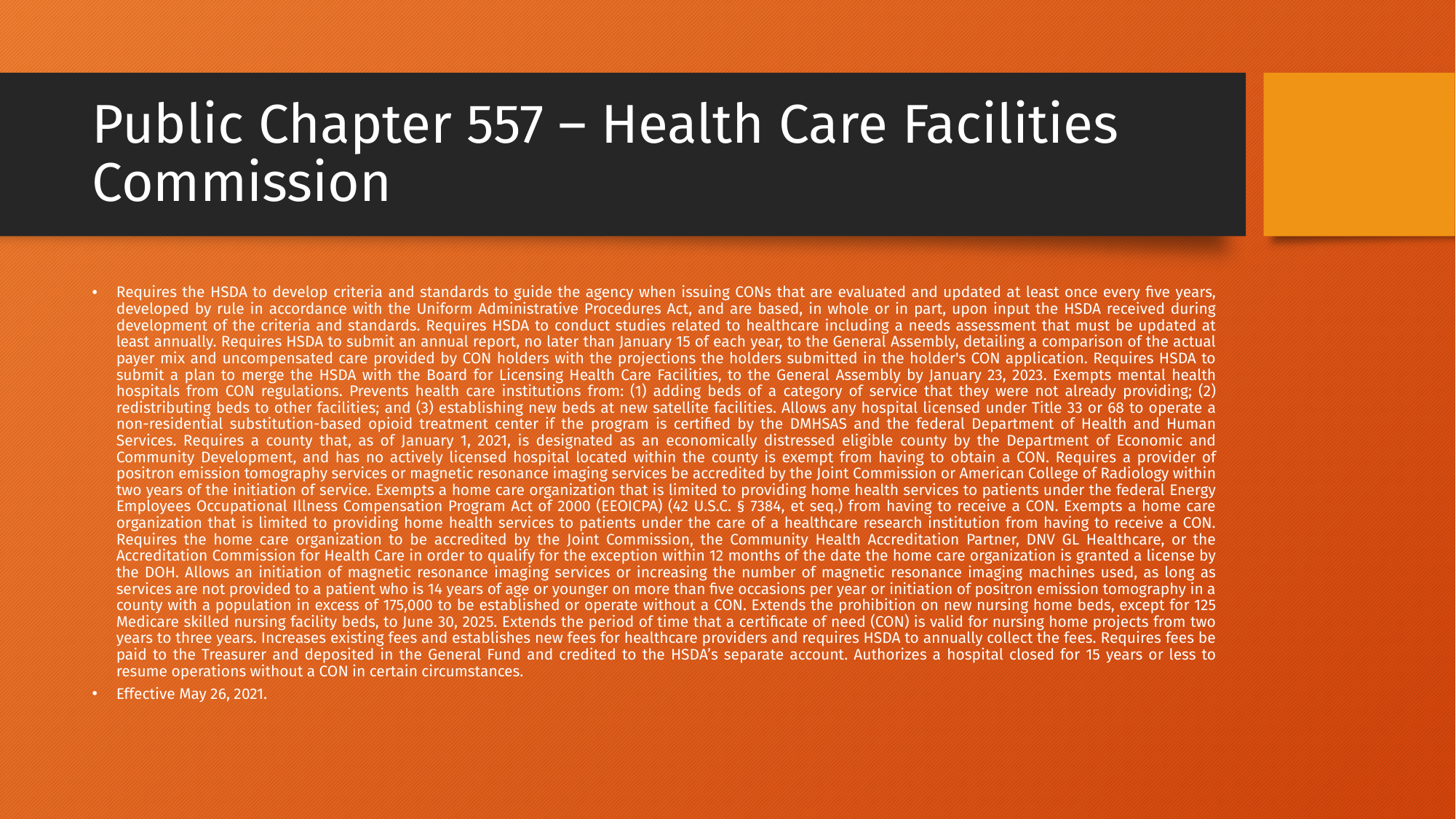

# Public Chapter 557 – Health Care Facilities Commission
Requires the HSDA to develop criteria and standards to guide the agency when issuing CONs that are evaluated and updated at least once every five years, developed by rule in accordance with the Uniform Administrative Procedures Act, and are based, in whole or in part, upon input the HSDA received during development of the criteria and standards. Requires HSDA to conduct studies related to healthcare including a needs assessment that must be updated at least annually. Requires HSDA to submit an annual report, no later than January 15 of each year, to the General Assembly, detailing a comparison of the actual payer mix and uncompensated care provided by CON holders with the projections the holders submitted in the holder's CON application. Requires HSDA to submit a plan to merge the HSDA with the Board for Licensing Health Care Facilities, to the General Assembly by January 23, 2023. Exempts mental health hospitals from CON regulations. Prevents health care institutions from: (1) adding beds of a category of service that they were not already providing; (2) redistributing beds to other facilities; and (3) establishing new beds at new satellite facilities. Allows any hospital licensed under Title 33 or 68 to operate a non-residential substitution-based opioid treatment center if the program is certified by the DMHSAS and the federal Department of Health and Human Services. Requires a county that, as of January 1, 2021, is designated as an economically distressed eligible county by the Department of Economic and Community Development, and has no actively licensed hospital located within the county is exempt from having to obtain a CON. Requires a provider of positron emission tomography services or magnetic resonance imaging services be accredited by the Joint Commission or American College of Radiology within two years of the initiation of service. Exempts a home care organization that is limited to providing home health services to patients under the federal Energy Employees Occupational Illness Compensation Program Act of 2000 (EEOICPA) (42 U.S.C. § 7384, et seq.) from having to receive a CON. Exempts a home care organization that is limited to providing home health services to patients under the care of a healthcare research institution from having to receive a CON. Requires the home care organization to be accredited by the Joint Commission, the Community Health Accreditation Partner, DNV GL Healthcare, or the Accreditation Commission for Health Care in order to qualify for the exception within 12 months of the date the home care organization is granted a license by the DOH. Allows an initiation of magnetic resonance imaging services or increasing the number of magnetic resonance imaging machines used, as long as services are not provided to a patient who is 14 years of age or younger on more than five occasions per year or initiation of positron emission tomography in a county with a population in excess of 175,000 to be established or operate without a CON. Extends the prohibition on new nursing home beds, except for 125 Medicare skilled nursing facility beds, to June 30, 2025. Extends the period of time that a certificate of need (CON) is valid for nursing home projects from two years to three years. Increases existing fees and establishes new fees for healthcare providers and requires HSDA to annually collect the fees. Requires fees be paid to the Treasurer and deposited in the General Fund and credited to the HSDA’s separate account. Authorizes a hospital closed for 15 years or less to resume operations without a CON in certain circumstances.
Effective May 26, 2021.